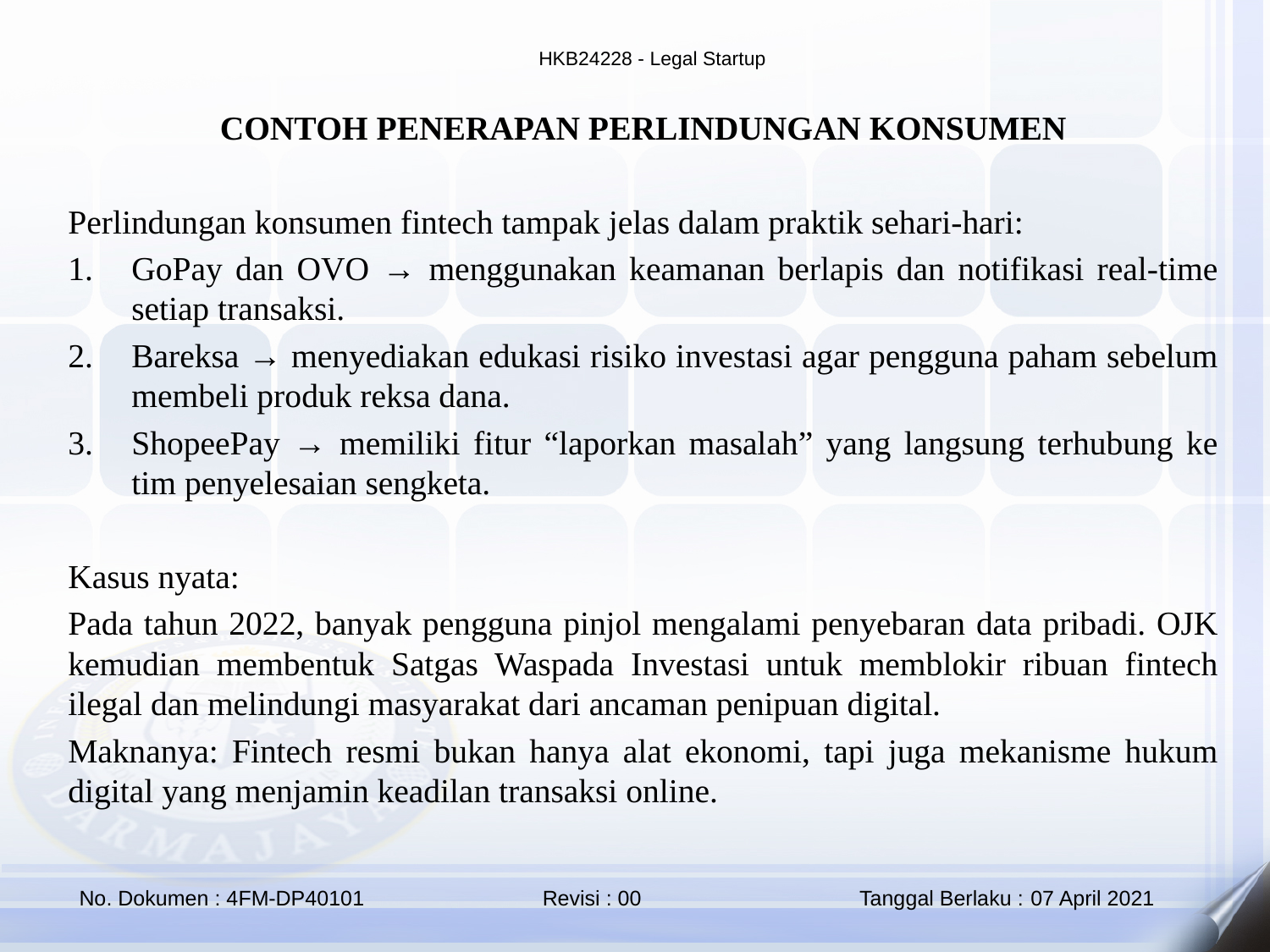

CONTOH PENERAPAN PERLINDUNGAN KONSUMEN

Perlindungan konsumen fintech tampak jelas dalam praktik sehari-hari:
GoPay dan OVO → menggunakan keamanan berlapis dan notifikasi real-time setiap transaksi.
Bareksa → menyediakan edukasi risiko investasi agar pengguna paham sebelum membeli produk reksa dana.
ShopeePay → memiliki fitur “laporkan masalah” yang langsung terhubung ke tim penyelesaian sengketa.

Kasus nyata:
Pada tahun 2022, banyak pengguna pinjol mengalami penyebaran data pribadi. OJK kemudian membentuk Satgas Waspada Investasi untuk memblokir ribuan fintech ilegal dan melindungi masyarakat dari ancaman penipuan digital.
Maknanya: Fintech resmi bukan hanya alat ekonomi, tapi juga mekanisme hukum digital yang menjamin keadilan transaksi online.